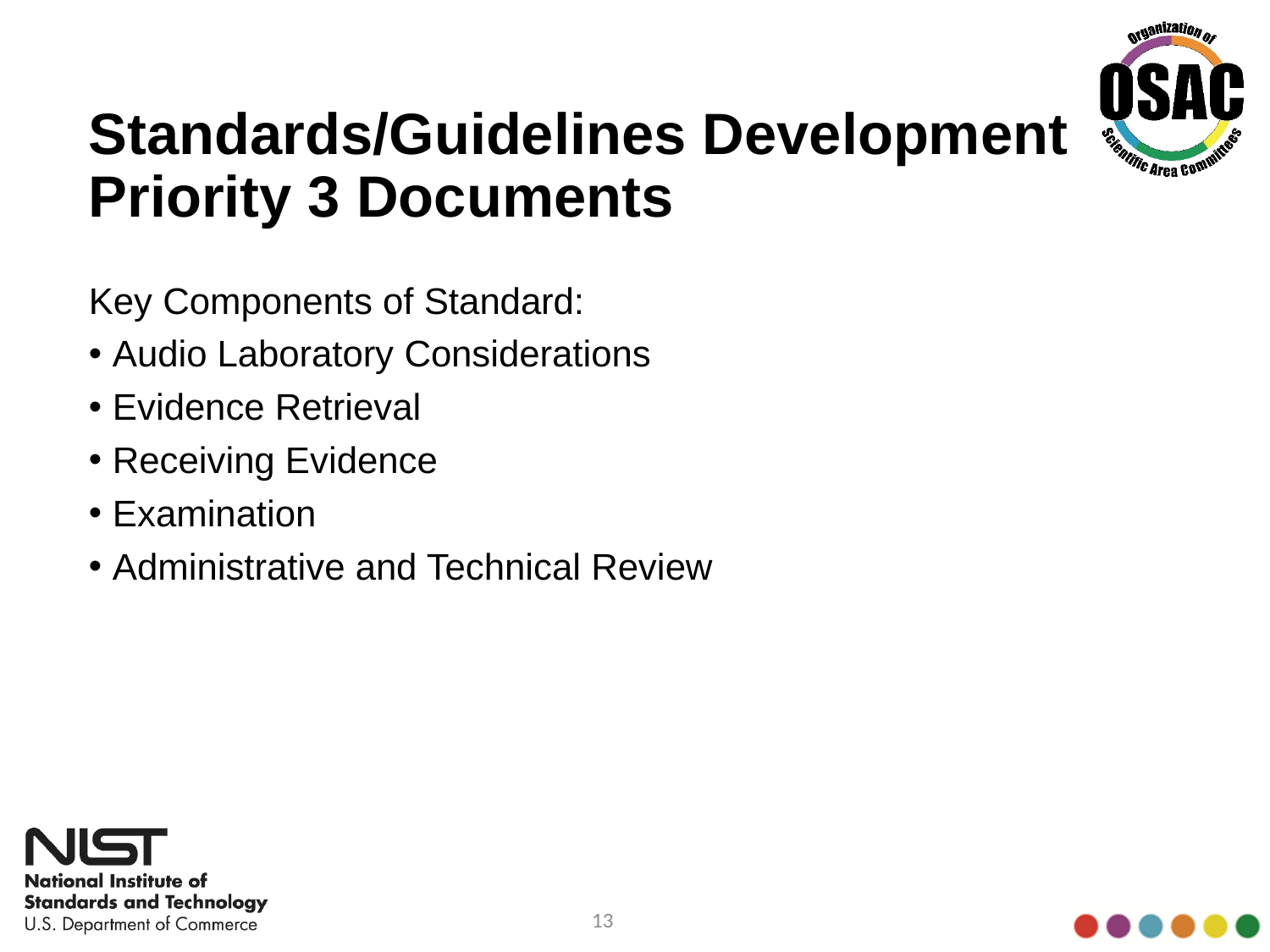

# Standards/Guidelines Development Priority 3 Documents
Key Components of Standard:
Audio Laboratory Considerations
Evidence Retrieval
Receiving Evidence
Examination
Administrative and Technical Review

13